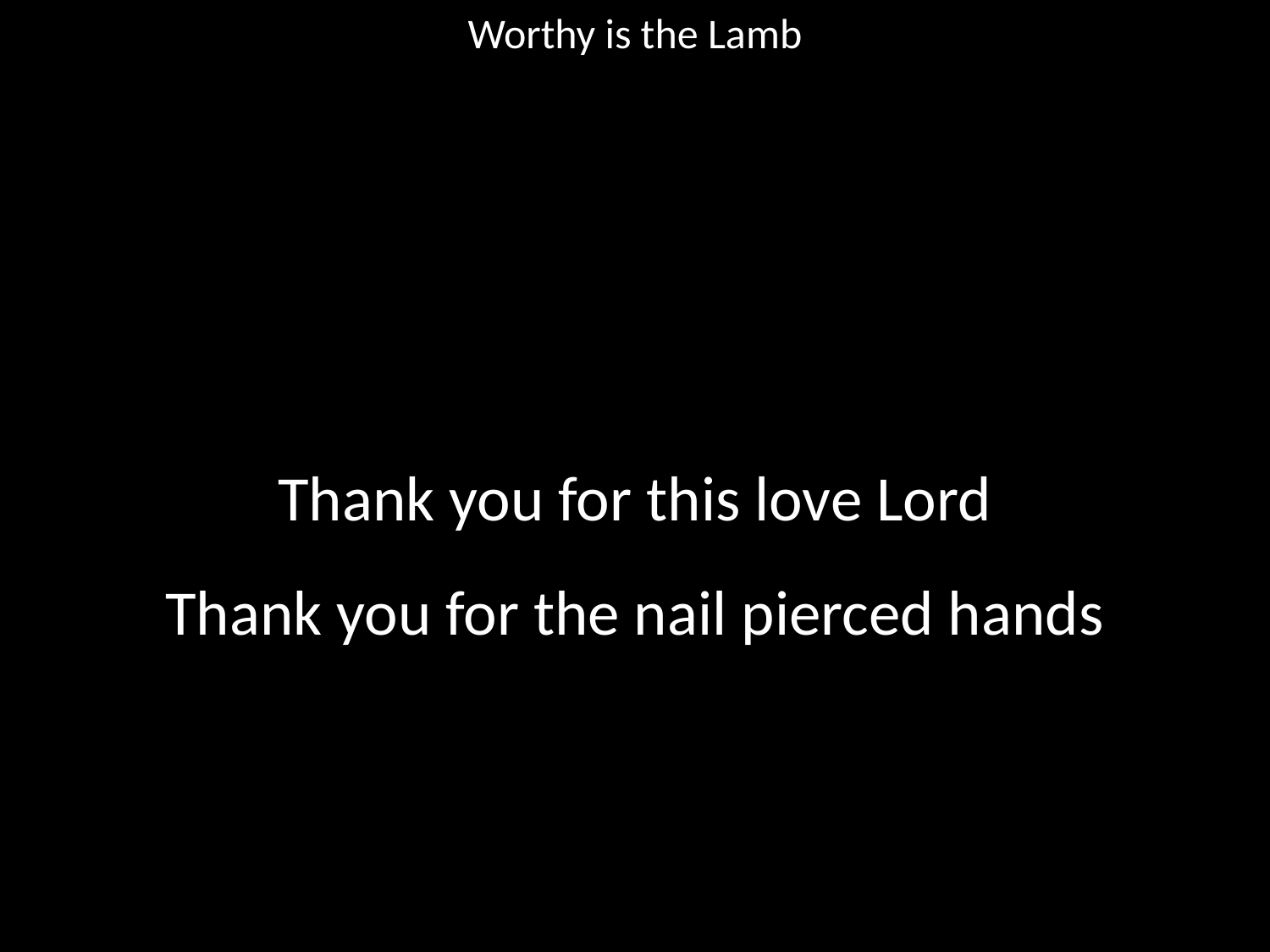

Worthy is the Lamb
#
Thank you for this love Lord
Thank you for the nail pierced hands